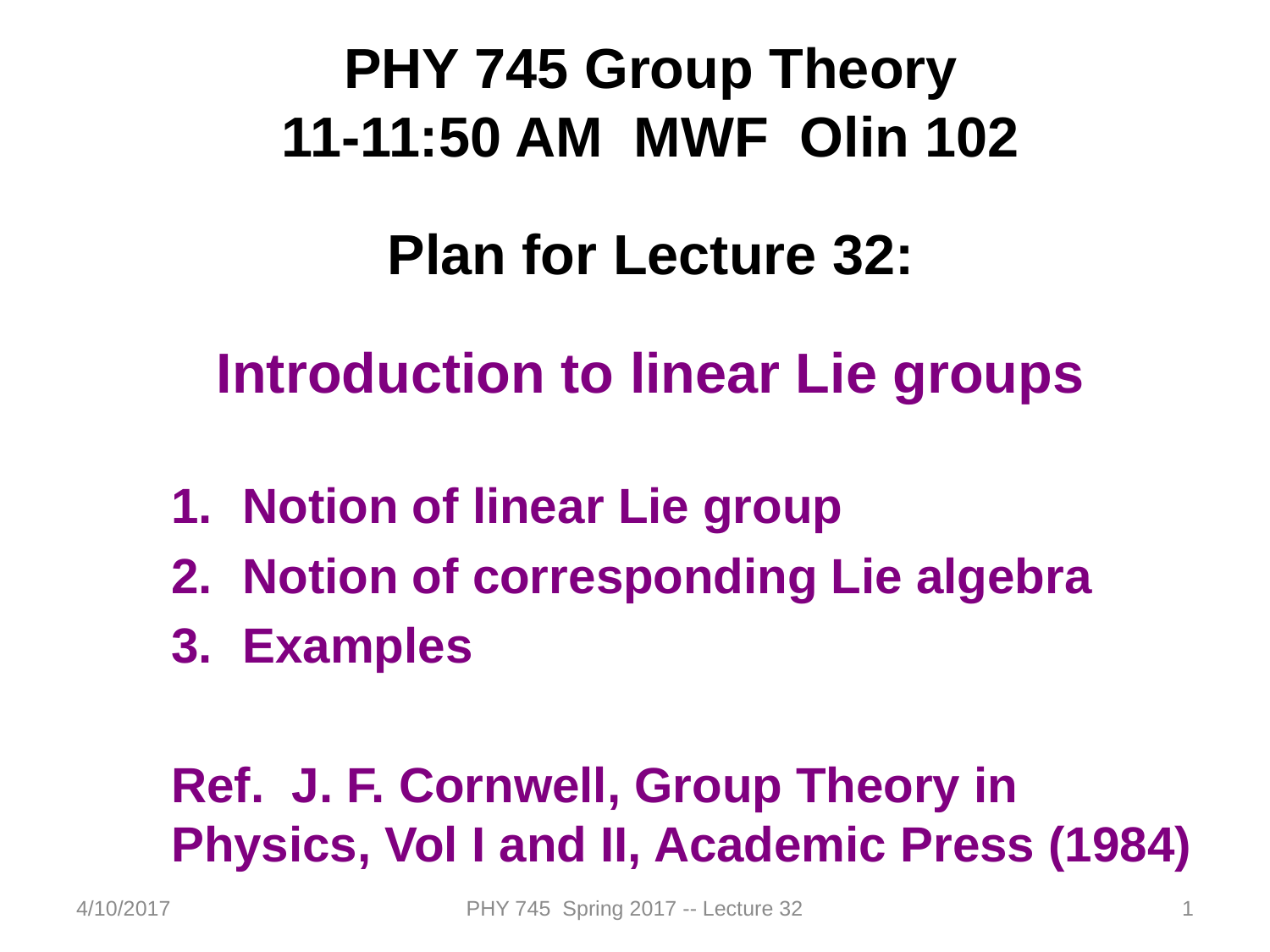

PHY 745 Group Theory
11-11:50 AM  MWF  Olin 102

Plan for Lecture 32:

Introduction to linear Lie groups

Notion of linear Lie group
Notion of corresponding Lie algebra
Examples

Ref.  J. F. Cornwell, Group Theory in Physics, Vol I and II, Academic Press (1984)
4/10/2017
PHY 745  Spring 2017 -- Lecture 32
1